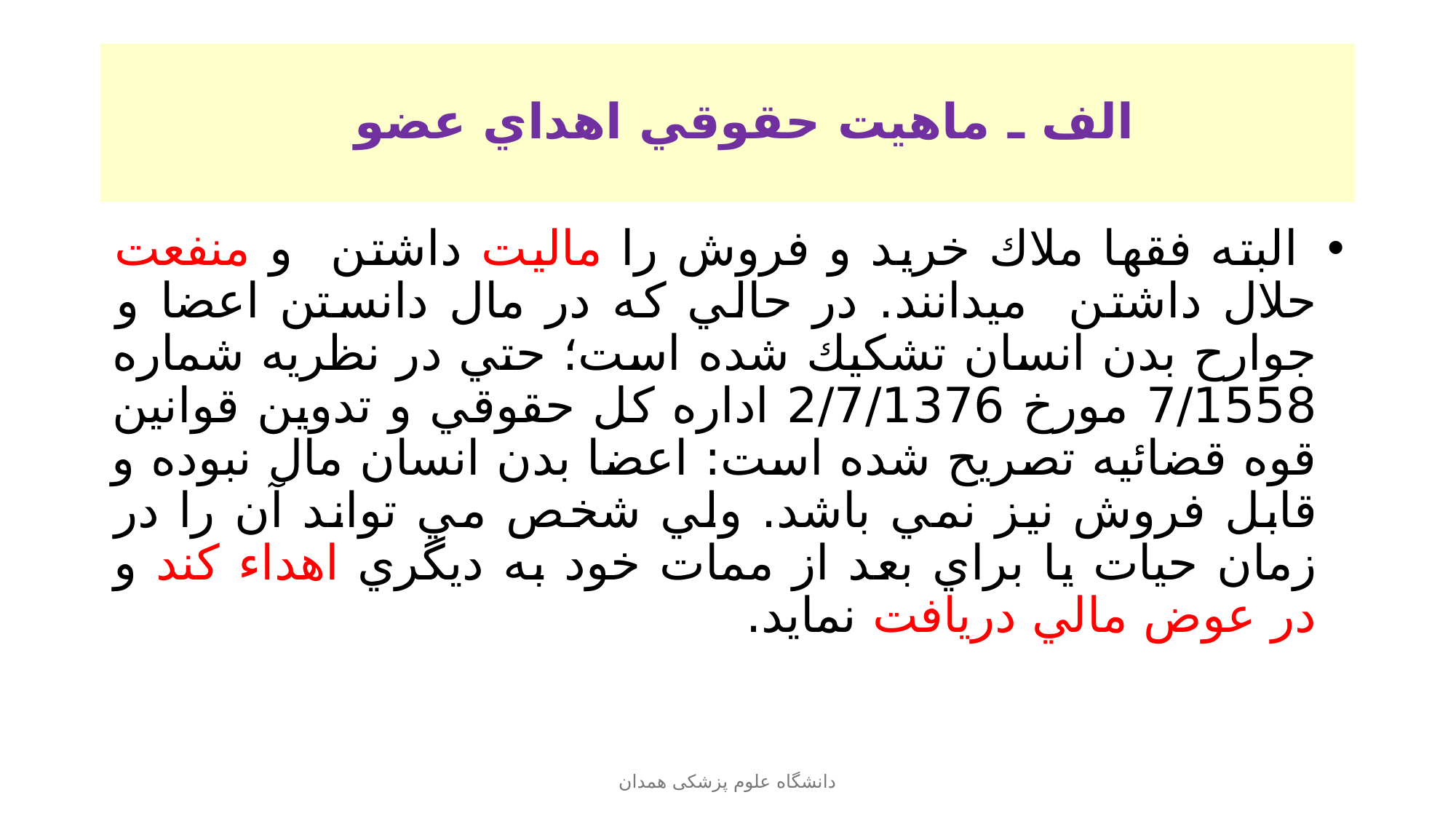

# الف ـ ماهيت حقوقي اهداي عضو
 البته فقها ملاك خريد و فروش را ماليت داشتن  و منفعت حلال داشتن  ميدانند. در حالي كه در مال دانستن اعضا و جوارح بدن انسان تشكيك شده است؛ حتي در نظريه شماره 7/1558 مورخ 2/7/1376 اداره كل حقوقي و تدوين قوانين قوه قضائيه تصريح شده است: اعضا بدن انسان مال نبوده و قابل فروش نيز نمي باشد. ولي شخص مي تواند آن را در زمان حيات يا براي بعد از ممات خود به ديگري اهداء كند و در عوض مالي دريافت نمايد.
دانشگاه علوم پزشکی همدان